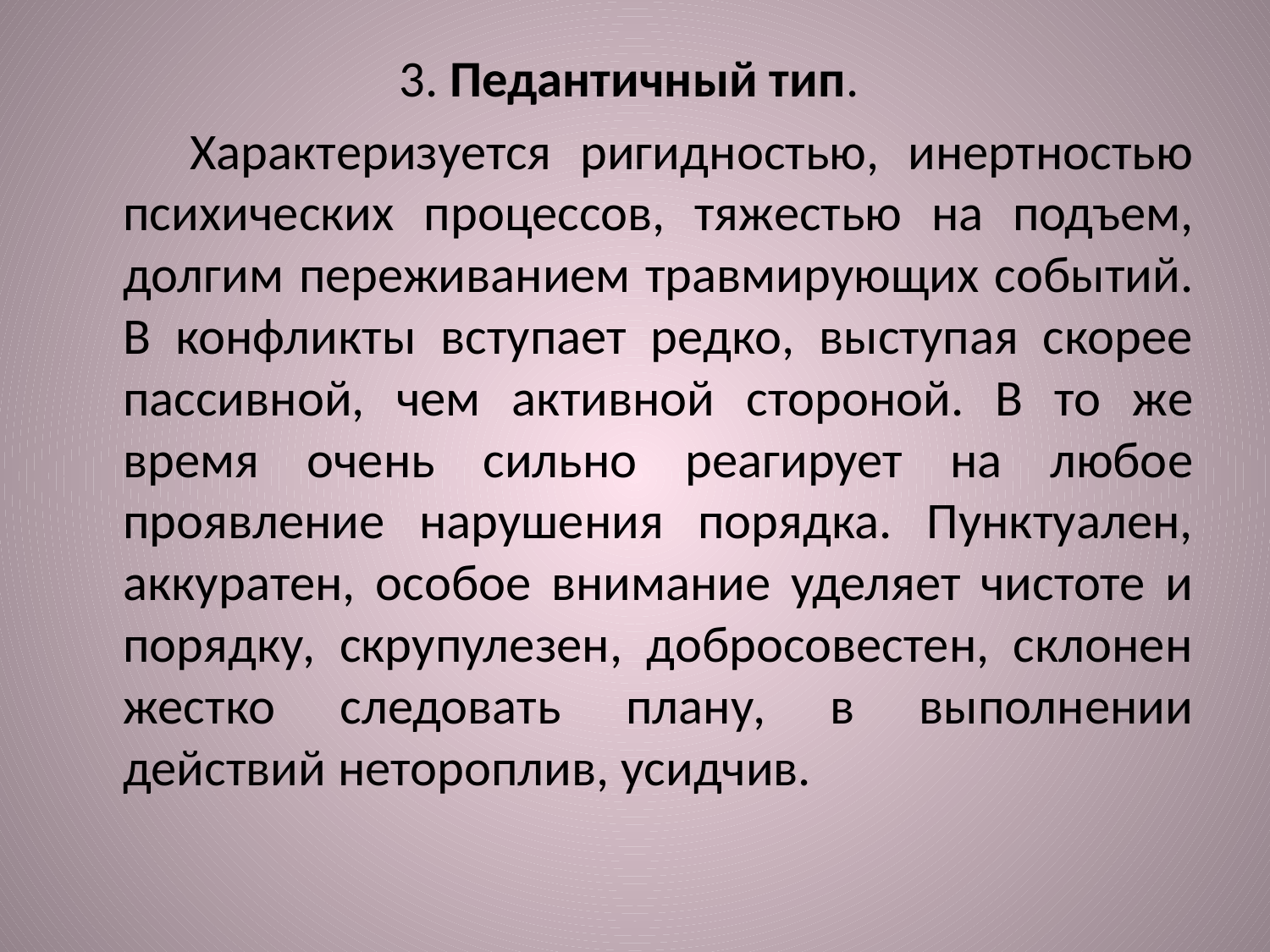

#
3. Педантичный тип.
    Характеризуется ригидностью, инертностью психических процессов, тяжестью на подъем, долгим переживанием травмирующих событий. В конфликты вступает редко, выступая скорее пассивной, чем активной стороной. В то же время очень сильно реагирует на любое проявление нарушения порядка. Пунктуален, аккуратен, особое внимание уделяет чистоте и порядку, скрупулезен, добросовестен, склонен жестко следовать плану, в выполнении действий нетороплив, усидчив.